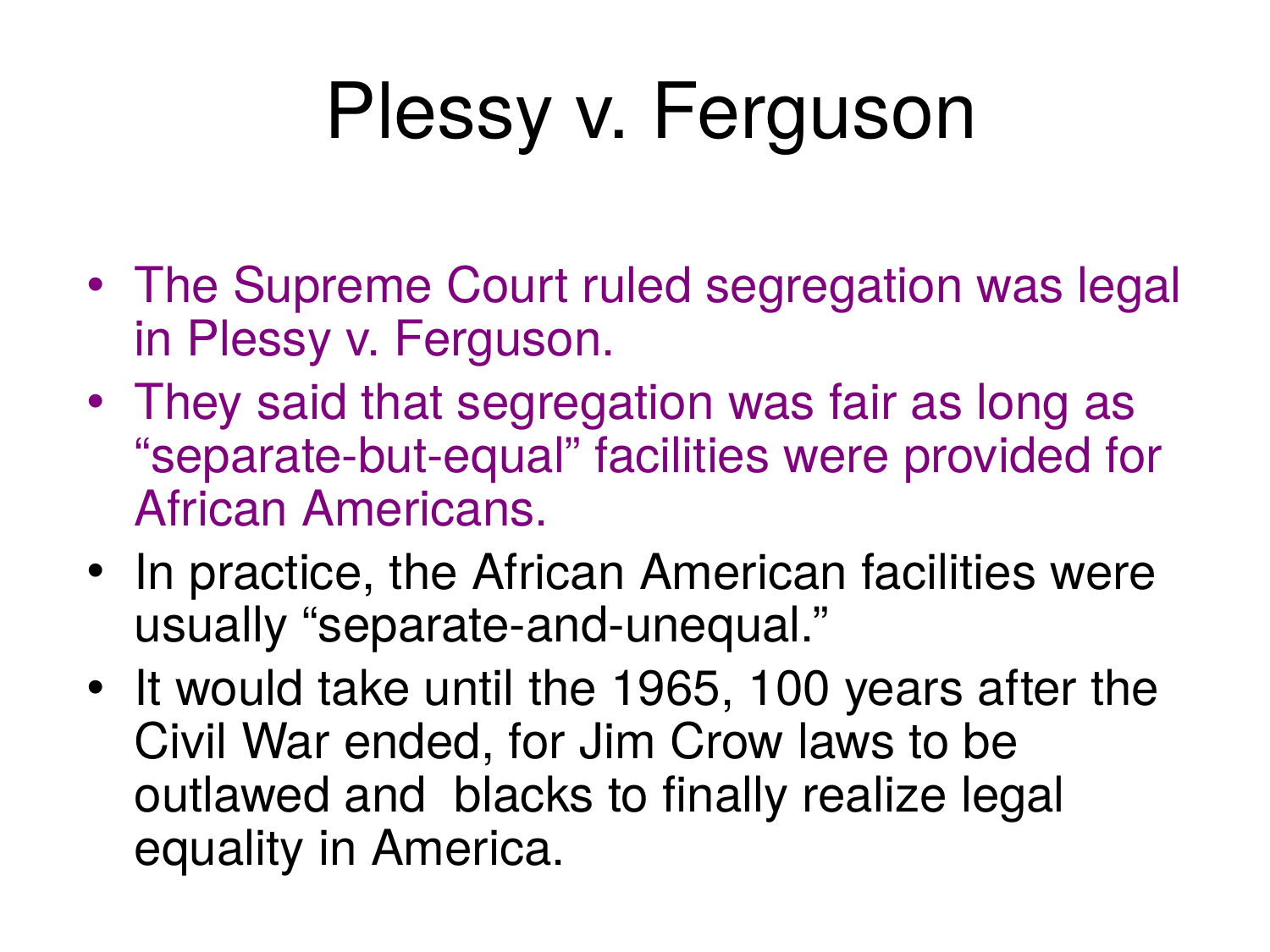

# Plessy v. Ferguson
The Supreme Court ruled segregation was legal in Plessy v. Ferguson.
They said that segregation was fair as long as “separate-but-equal” facilities were provided for African Americans.
In practice, the African American facilities were usually “separate-and-unequal.”
It would take until the 1965, 100 years after the Civil War ended, for Jim Crow laws to be outlawed and  blacks to finally realize legal equality in America.